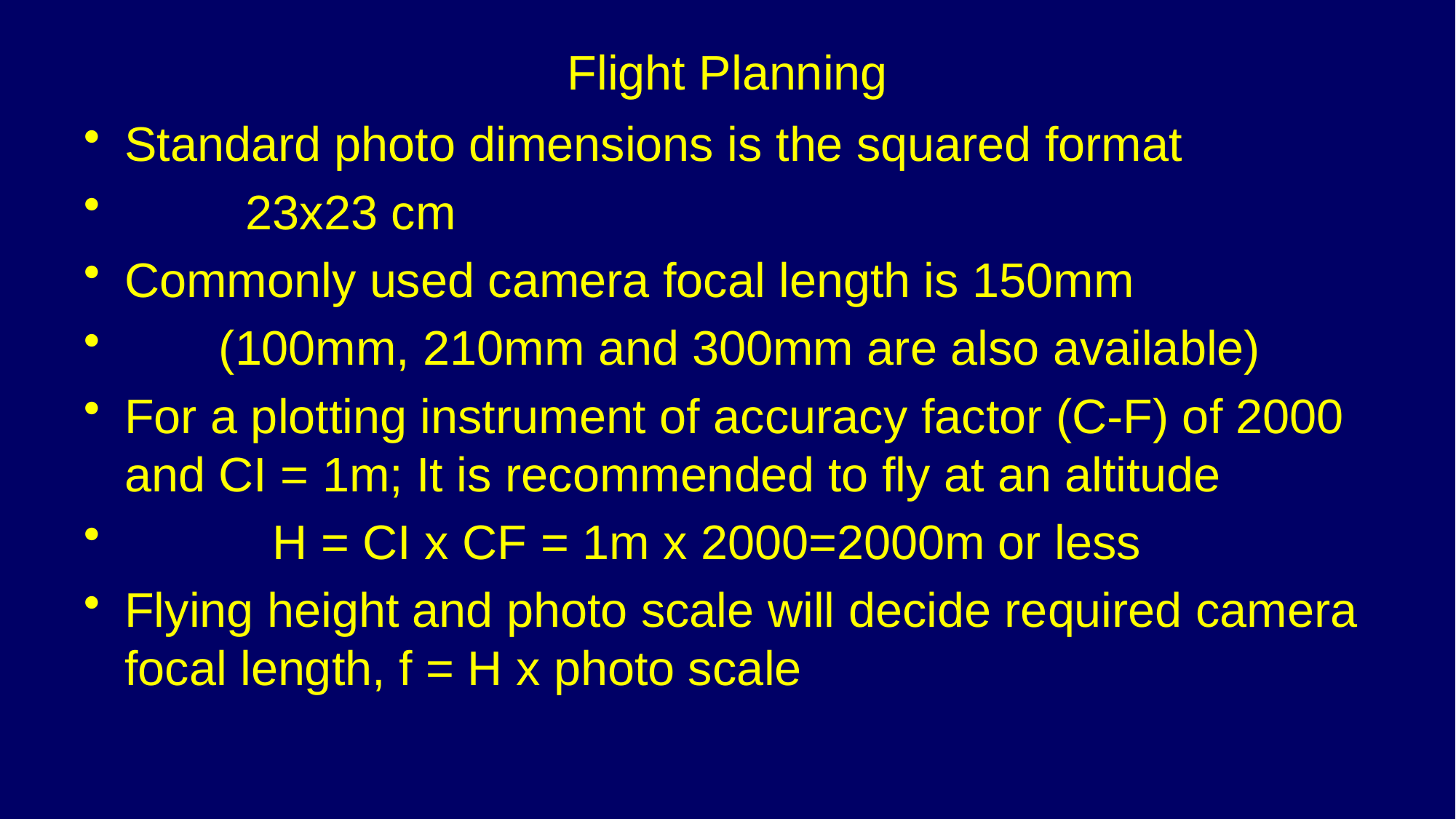

# Flight Planning
Standard photo dimensions is the squared format
         23x23 cm
Commonly used camera focal length is 150mm
       (100mm, 210mm and 300mm are also available)
For a plotting instrument of accuracy factor (C-F) of 2000 and CI = 1m; It is recommended to fly at an altitude
           H = CI x CF = 1m x 2000=2000m or less
Flying height and photo scale will decide required camera focal length, f = H x photo scale